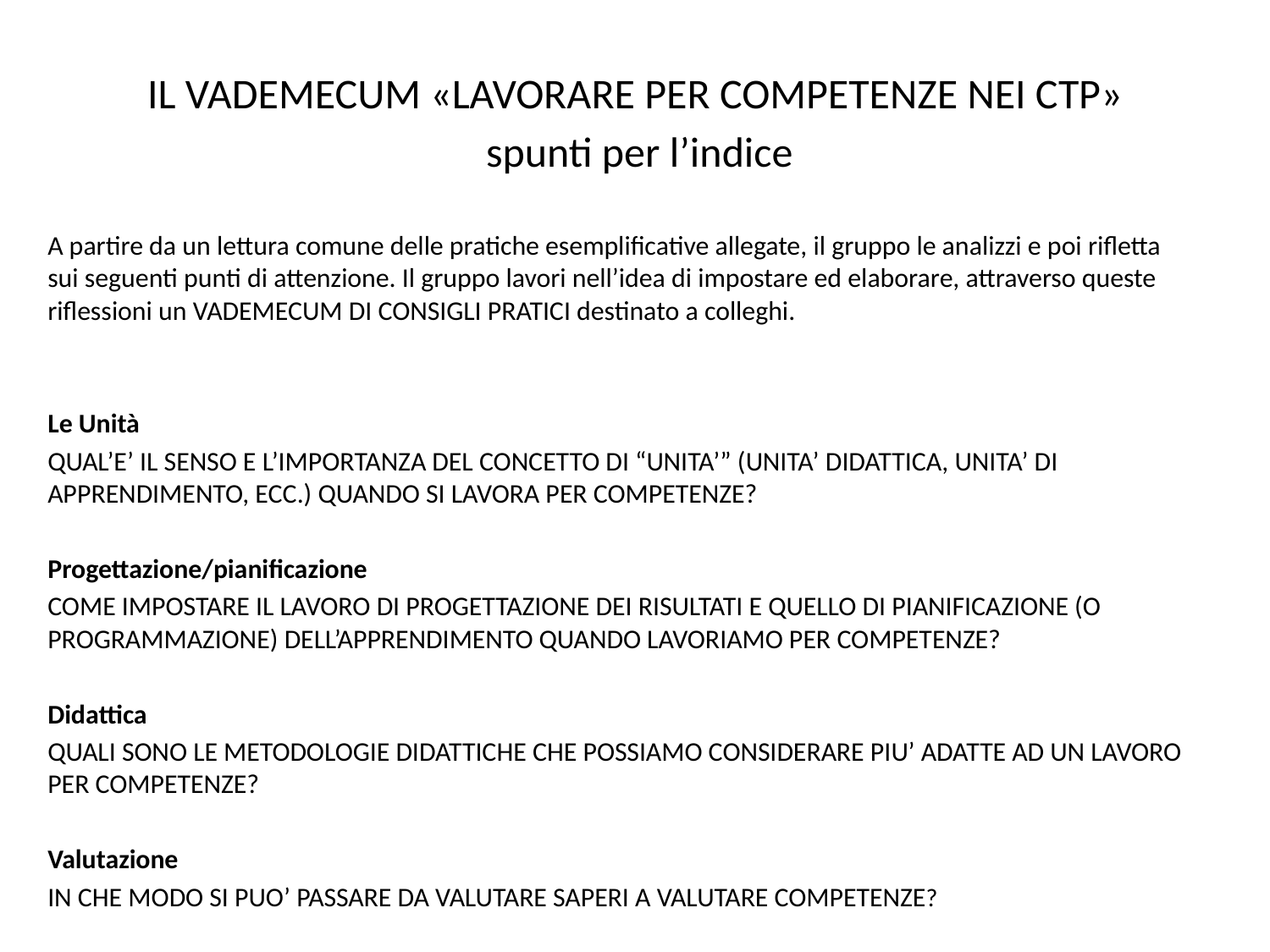

# IL VADEMECUM «LAVORARE PER COMPETENZE NEI CTP» spunti per l’indice
A partire da un lettura comune delle pratiche esemplificative allegate, il gruppo le analizzi e poi rifletta sui seguenti punti di attenzione. Il gruppo lavori nell’idea di impostare ed elaborare, attraverso queste riflessioni un VADEMECUM DI CONSIGLI PRATICI destinato a colleghi.

Le Unità
QUAL’E’ IL SENSO E L’IMPORTANZA DEL CONCETTO DI “UNITA’” (UNITA’ DIDATTICA, UNITA’ DI APPRENDIMENTO, ECC.) QUANDO SI LAVORA PER COMPETENZE?

Progettazione/pianificazione
COME IMPOSTARE IL LAVORO DI PROGETTAZIONE DEI RISULTATI E QUELLO DI PIANIFICAZIONE (O PROGRAMMAZIONE) DELL’APPRENDIMENTO QUANDO LAVORIAMO PER COMPETENZE?

Didattica
QUALI SONO LE METODOLOGIE DIDATTICHE CHE POSSIAMO CONSIDERARE PIU’ ADATTE AD UN LAVORO PER COMPETENZE?

Valutazione
IN CHE MODO SI PUO’ PASSARE DA VALUTARE SAPERI A VALUTARE COMPETENZE?